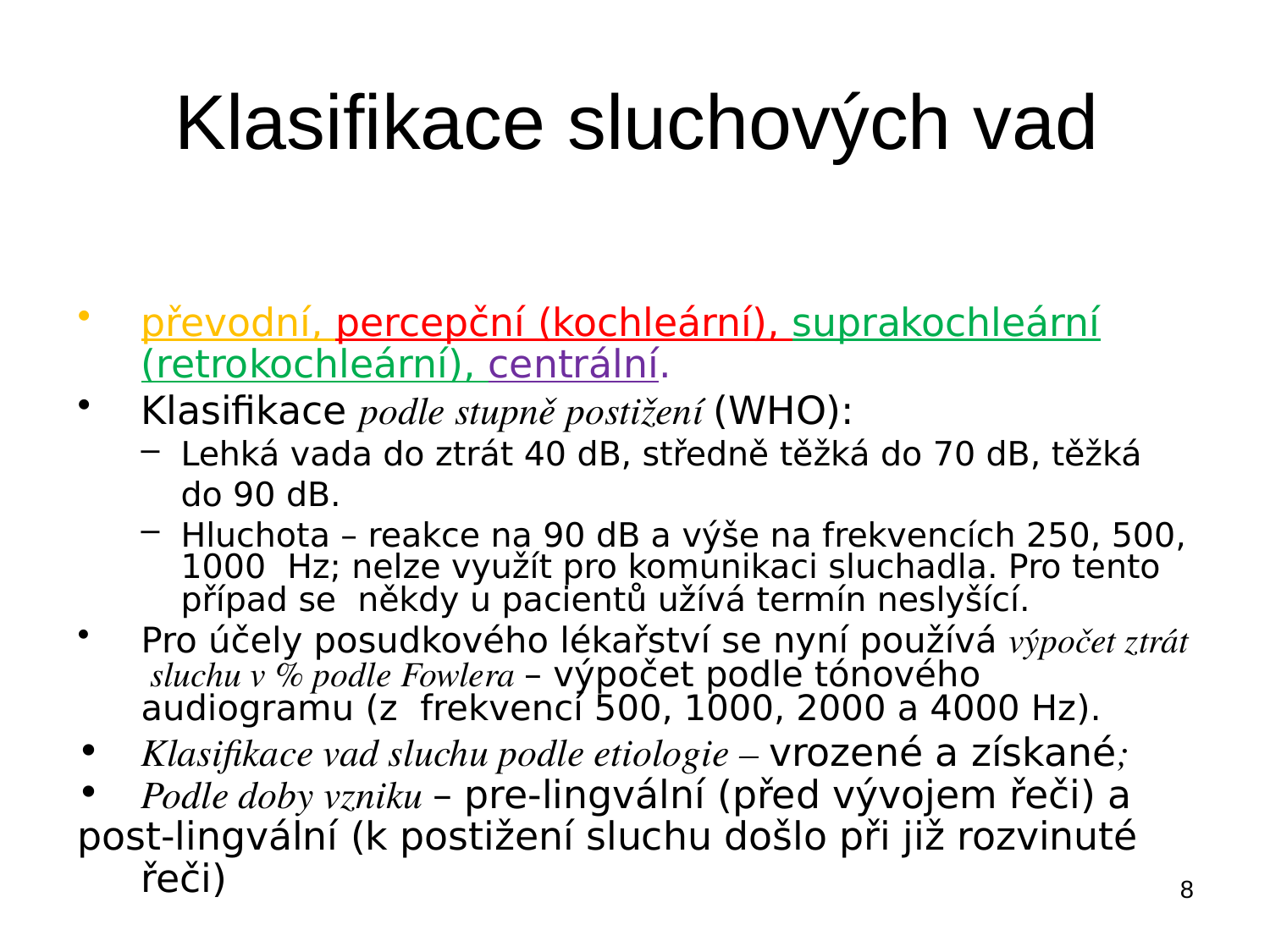

# Klasifikace sluchových vad
převodní, percepční (kochleární), suprakochleární (retrokochleární), centrální.
Klasifikace podle stupně postižení (WHO):
Lehká vada do ztrát 40 dB, středně těžká do 70 dB, těžká do 90 dB.
Hluchota – reakce na 90 dB a výše na frekvencích 250, 500, 1000  Hz; nelze využít pro komunikaci sluchadla. Pro tento případ se  někdy u pacientů užívá termín neslyšící.
Pro účely posudkového lékařství se nyní používá výpočet ztrát  sluchu v % podle Fowlera – výpočet podle tónového audiogramu (z  frekvencí 500, 1000, 2000 a 4000 Hz).
Klasifikace vad sluchu podle etiologie – vrozené a získané;
Podle doby vzniku – pre-lingvální (před vývojem řeči) a
post-lingvální (k postižení sluchu došlo při již rozvinuté řeči)
8